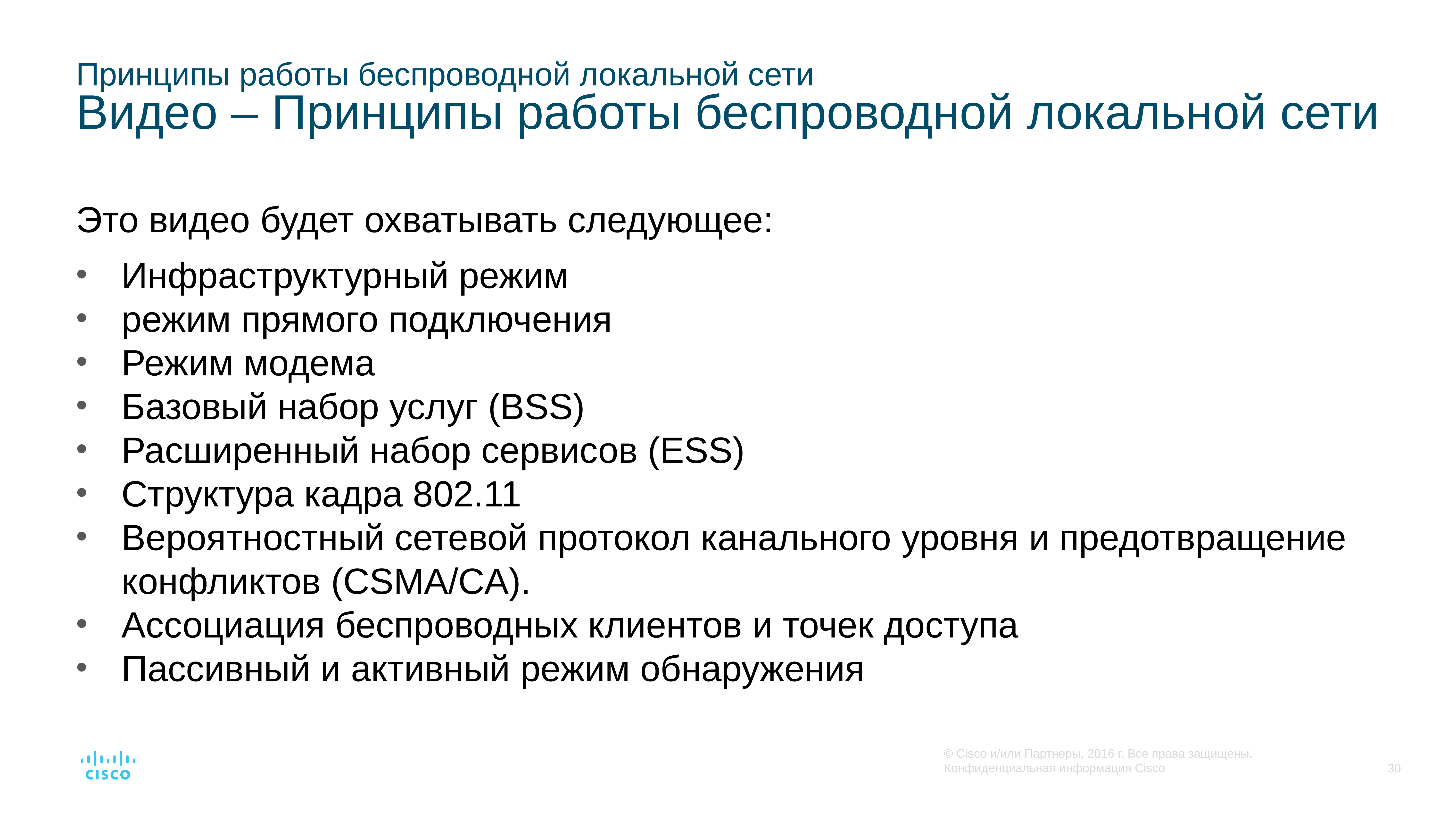

# Принципы работы беспроводной локальной сети Видео – Принципы работы беспроводной локальной сети
Это видео будет охватывать следующее:
Инфраструктурный режим
режим прямого подключения
Режим модема
Базовый набор услуг (BSS)
Расширенный набор сервисов (ESS)
Структура кадра 802.11
Вероятностный сетевой протокол канального уровня и предотвращение конфликтов (CSMA/CA).
Ассоциация беспроводных клиентов и точек доступа
Пассивный и активный режим обнаружения